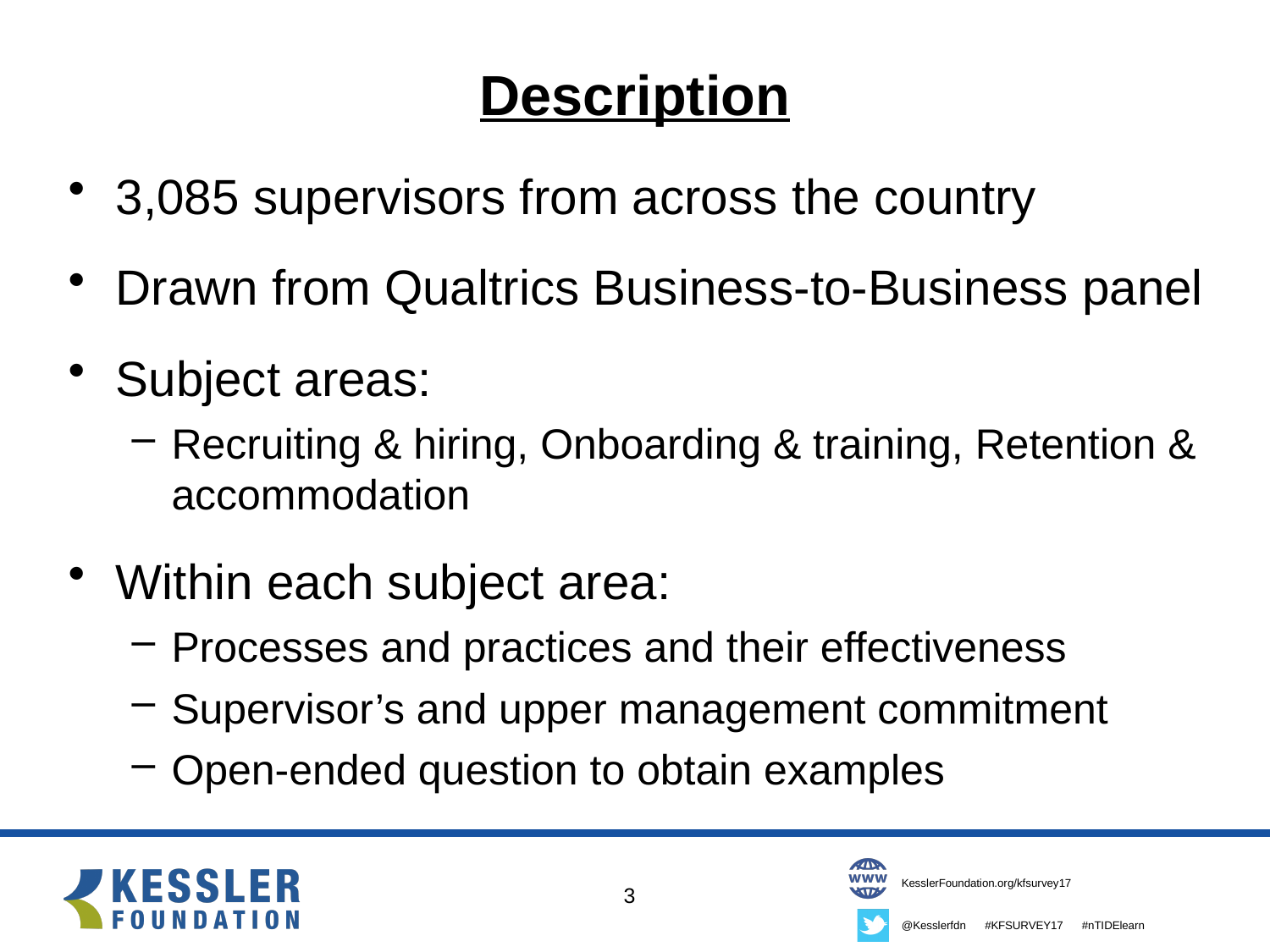

# Description
3,085 supervisors from across the country
Drawn from Qualtrics Business-to-Business panel
Subject areas:
Recruiting & hiring, Onboarding & training, Retention & accommodation
Within each subject area:
Processes and practices and their effectiveness
Supervisor’s and upper management commitment
Open-ended question to obtain examples
3